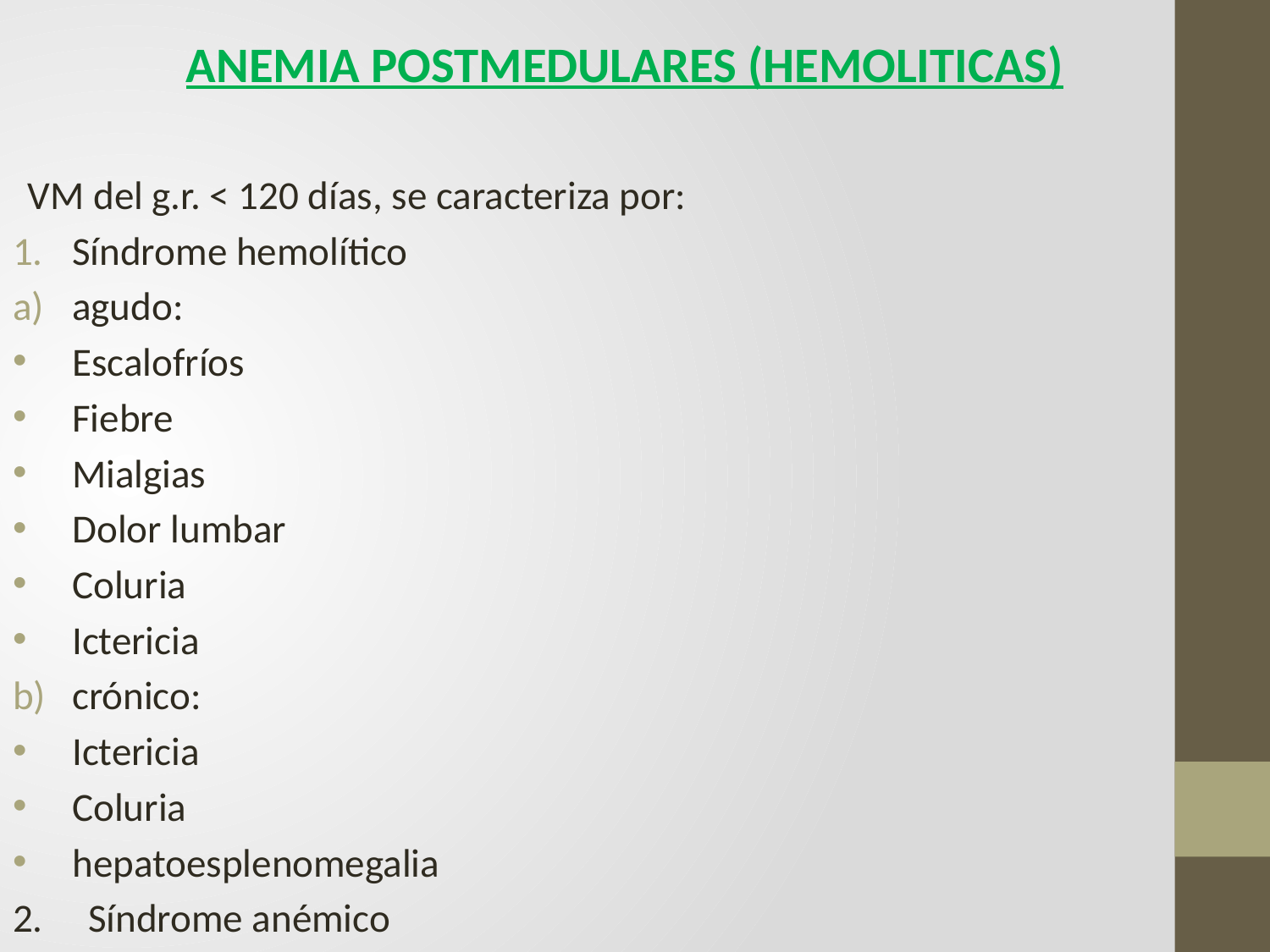

ANEMIA POSTMEDULARES (HEMOLITICAS)

VM del g.r. < 120 días, se caracteriza por:
Síndrome hemolítico
agudo:
Escalofríos
Fiebre
Mialgias
Dolor lumbar
Coluria
Ictericia
crónico:
Ictericia
Coluria
hepatoesplenomegalia
2.     Síndrome anémico